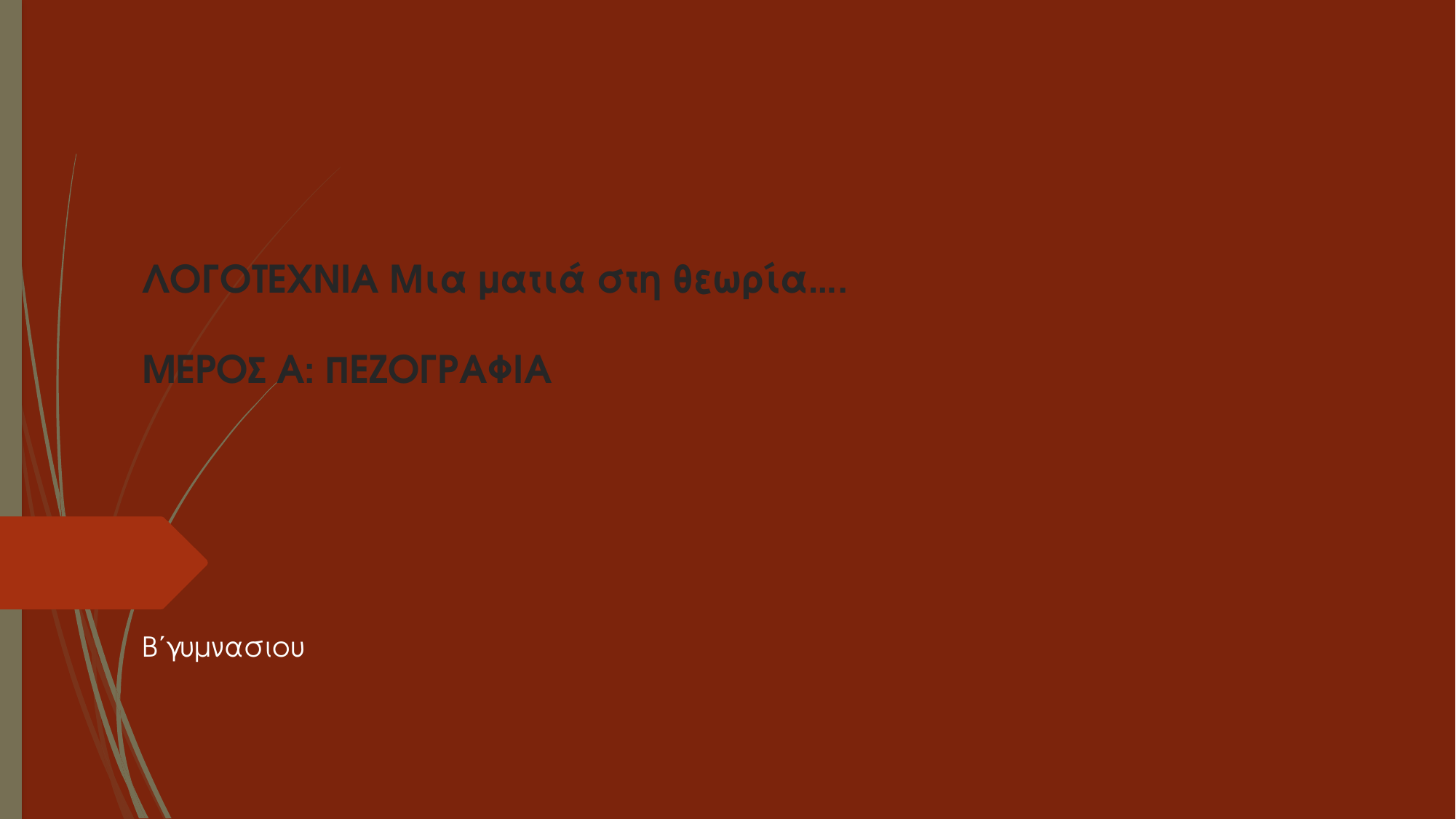

# ΛΟΓΟΤΕΧΝΙΑ Μια ματιά στη θεωρία…. ΜΕΡΟΣ Α: ΠΕΖΟΓΡΑΦΙΑ
Β΄γυμνασιου